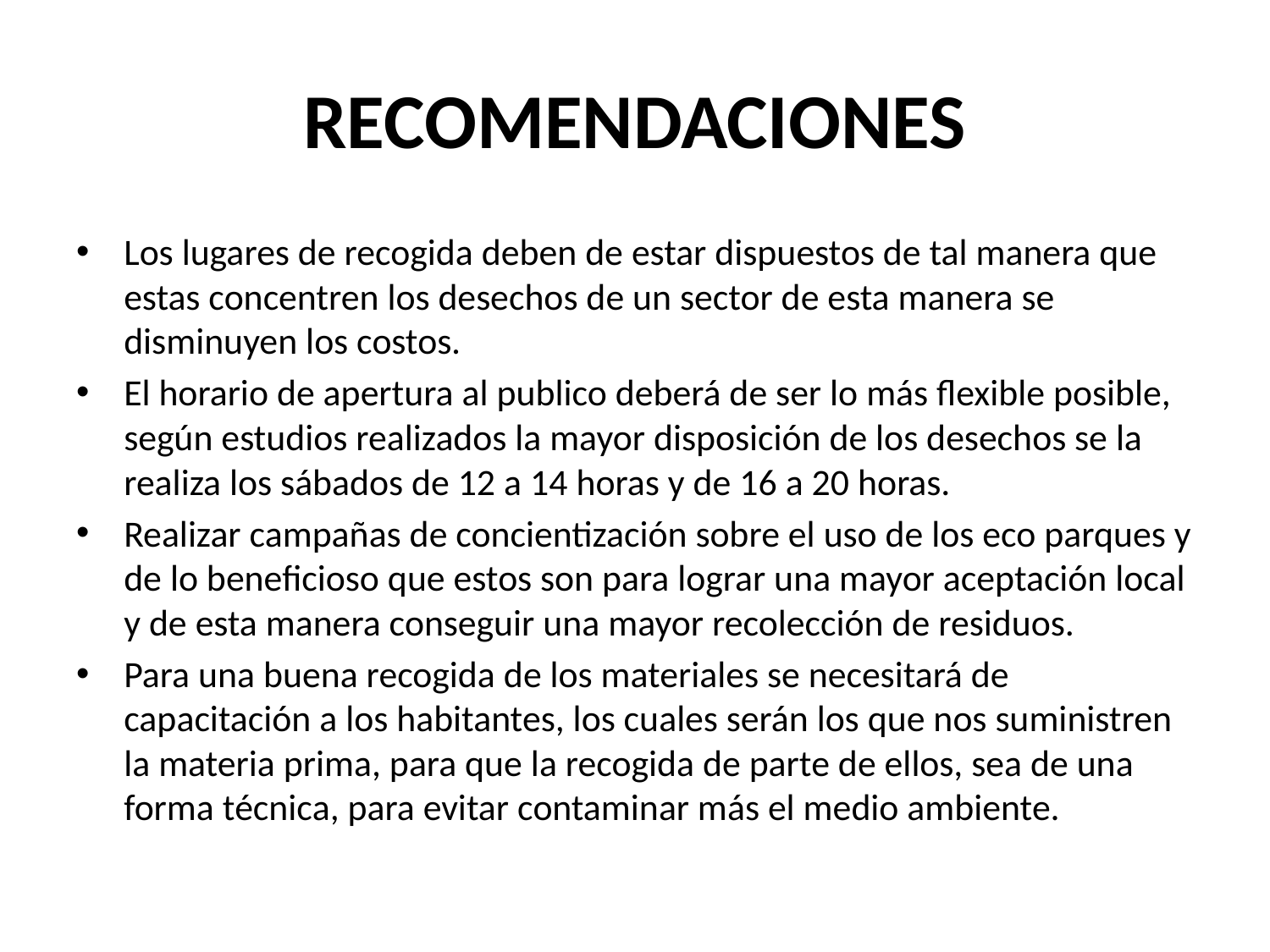

# RECOMENDACIONES
Los lugares de recogida deben de estar dispuestos de tal manera que estas concentren los desechos de un sector de esta manera se disminuyen los costos.
El horario de apertura al publico deberá de ser lo más flexible posible, según estudios realizados la mayor disposición de los desechos se la realiza los sábados de 12 a 14 horas y de 16 a 20 horas.
Realizar campañas de concientización sobre el uso de los eco parques y de lo beneficioso que estos son para lograr una mayor aceptación local y de esta manera conseguir una mayor recolección de residuos.
Para una buena recogida de los materiales se necesitará de capacitación a los habitantes, los cuales serán los que nos suministren la materia prima, para que la recogida de parte de ellos, sea de una forma técnica, para evitar contaminar más el medio ambiente.